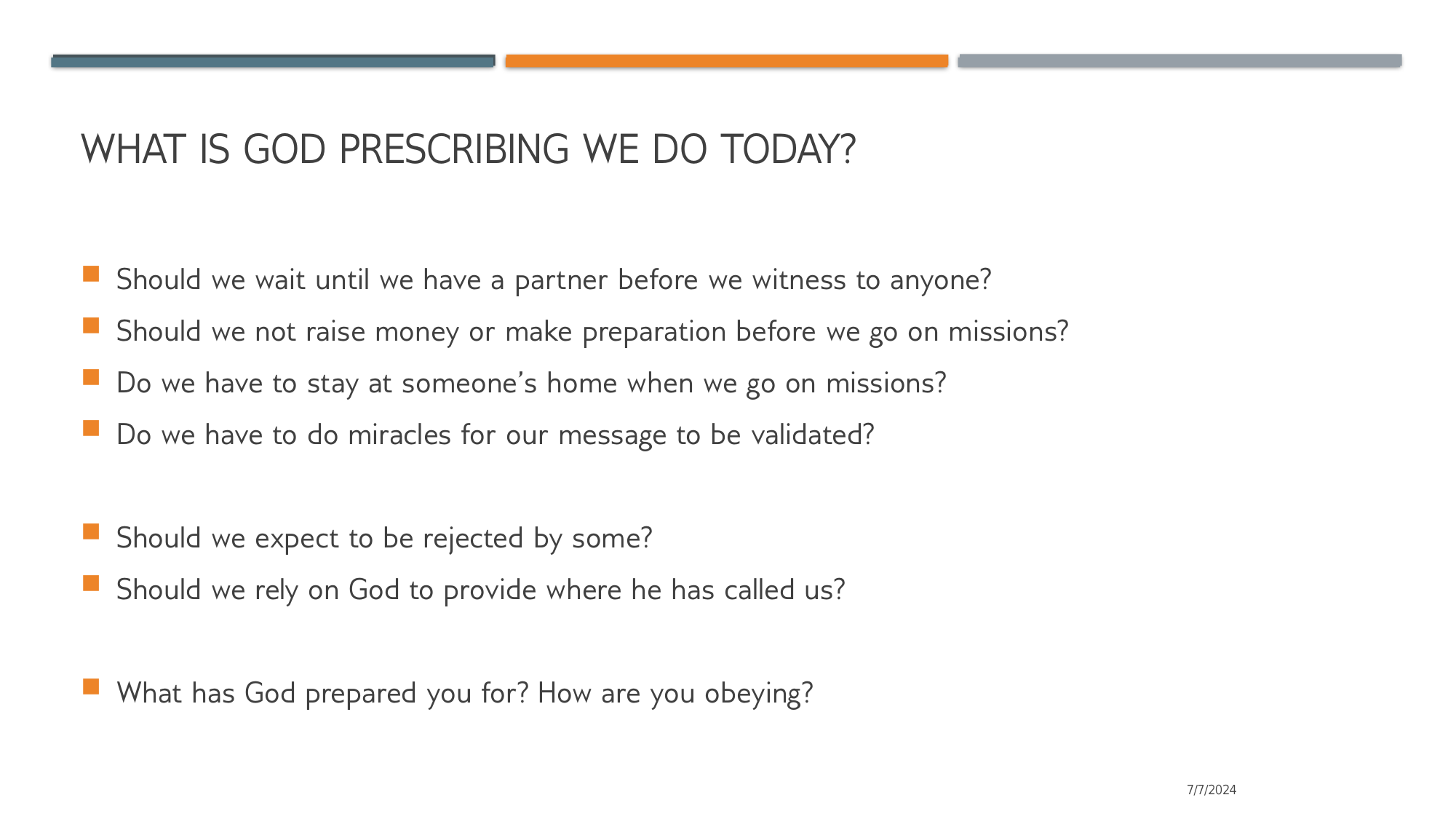

# What is God Prescribing we do today?
Should we wait until we have a partner before we witness to anyone?
Should we not raise money or make preparation before we go on missions?
Do we have to stay at someone’s home when we go on missions?
Do we have to do miracles for our message to be validated?

Should we expect to be rejected by some?
Should we rely on God to provide where he has called us?

What has God prepared you for? How are you obeying?
7/7/2024